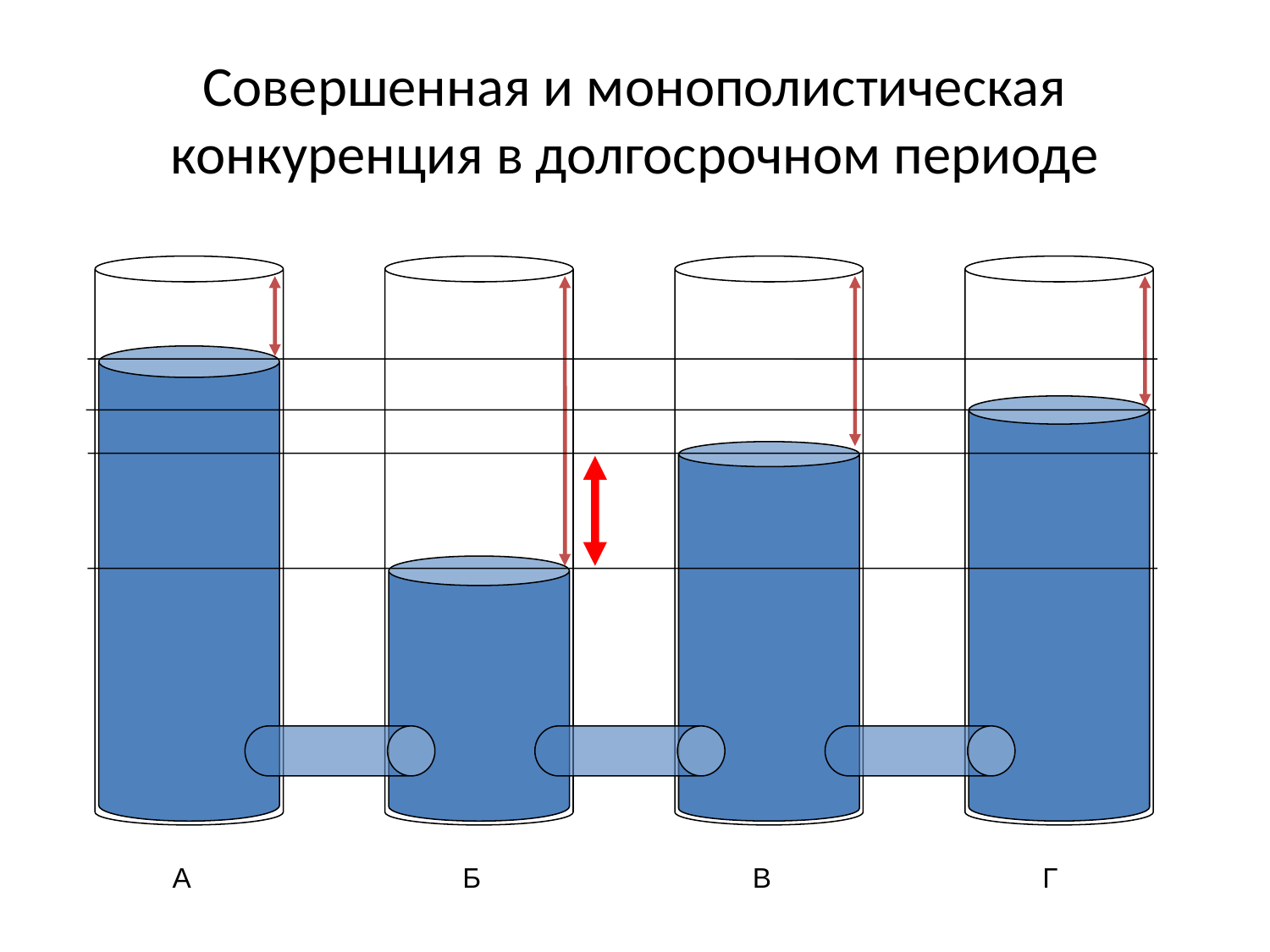

Совершенная и монополистическая конкуренция в долгосрочном периоде

А
Б
В
Г